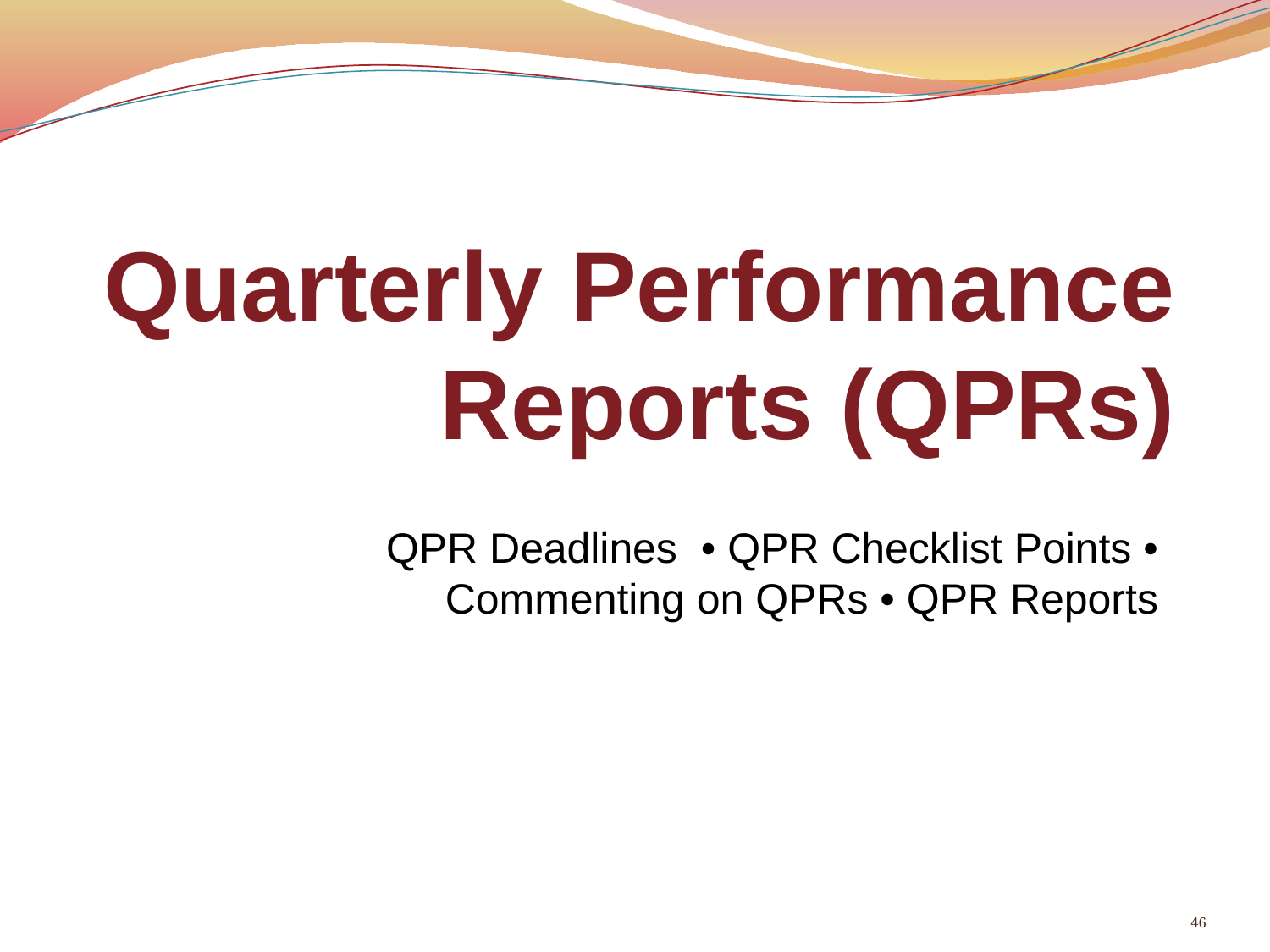

# Quarterly Performance Reports (QPRs)
QPR Deadlines  • QPR Checklist Points • Commenting on QPRs • QPR Reports
46